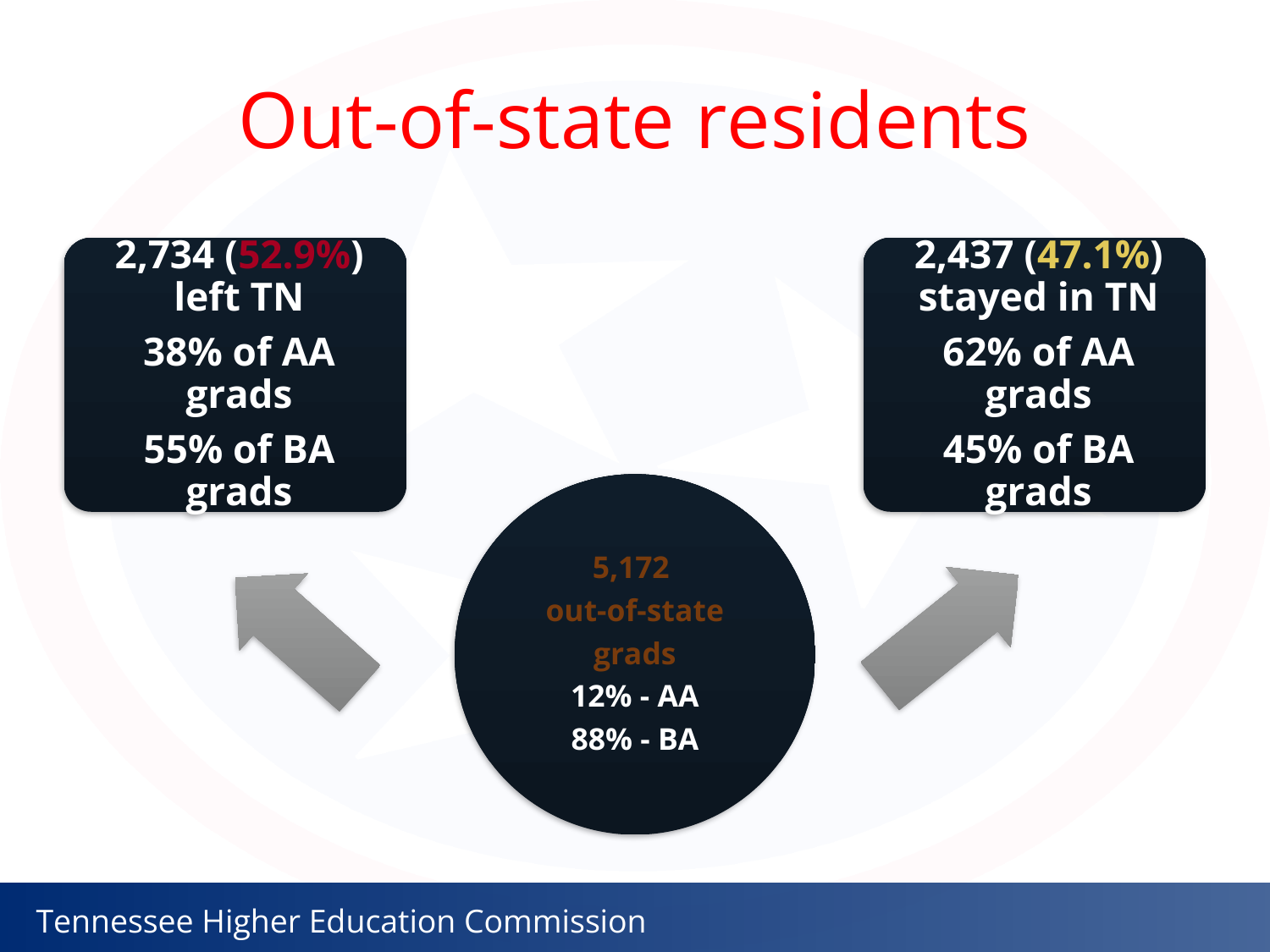

# Out-of-state residents
5,172
out-of-state
grads
12% - AA
88% - BA
2,734 (52.9%) left TN
38% of AA grads
55% of BA grads
2,437 (47.1%) stayed in TN
62% of AA grads
45% of BA grads